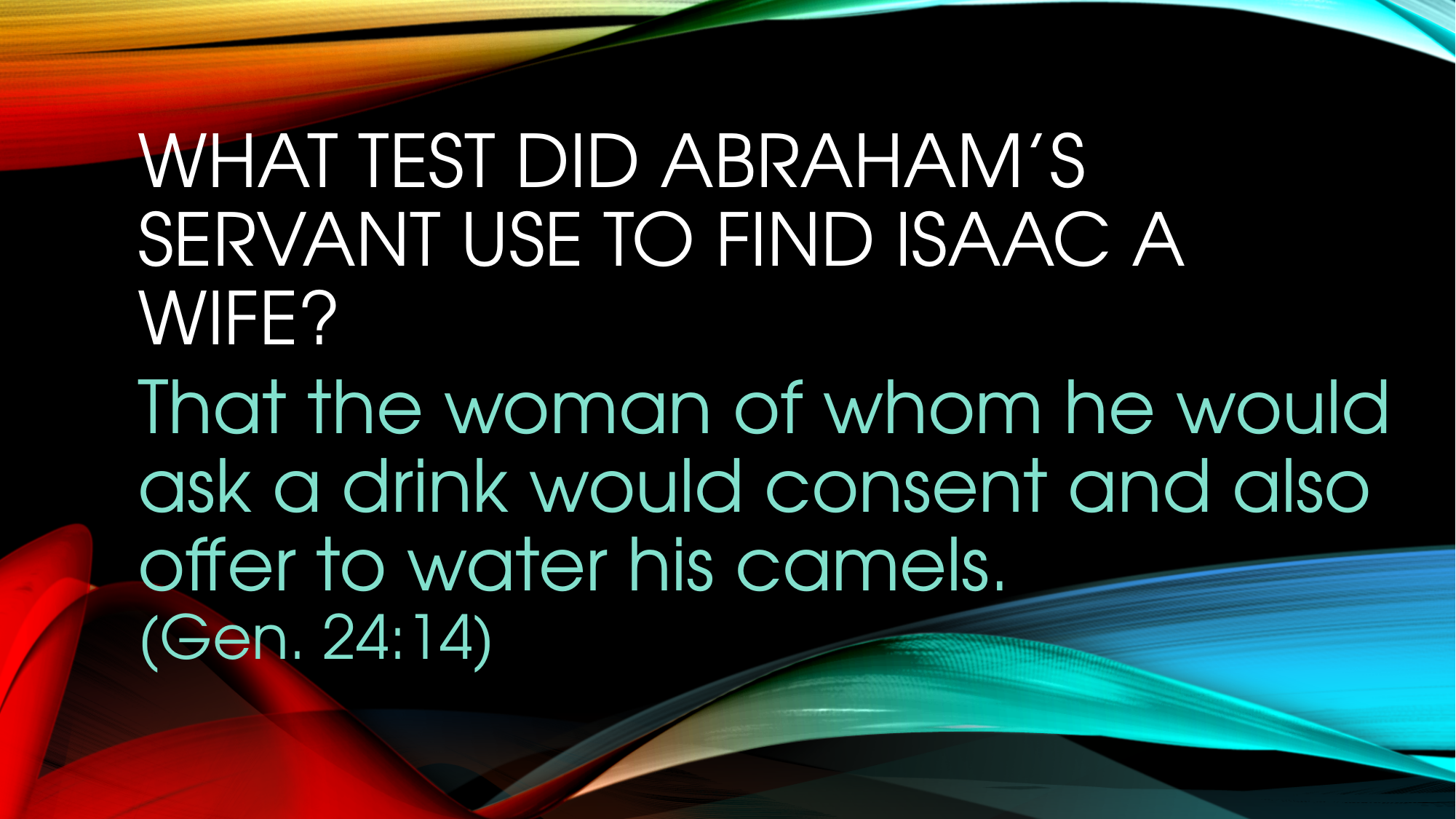

# What test did Abraham’s servant use to find Isaac a wife?
That the woman of whom he would ask a drink would consent and also offer to water his camels.  		 (Gen. 24:14)